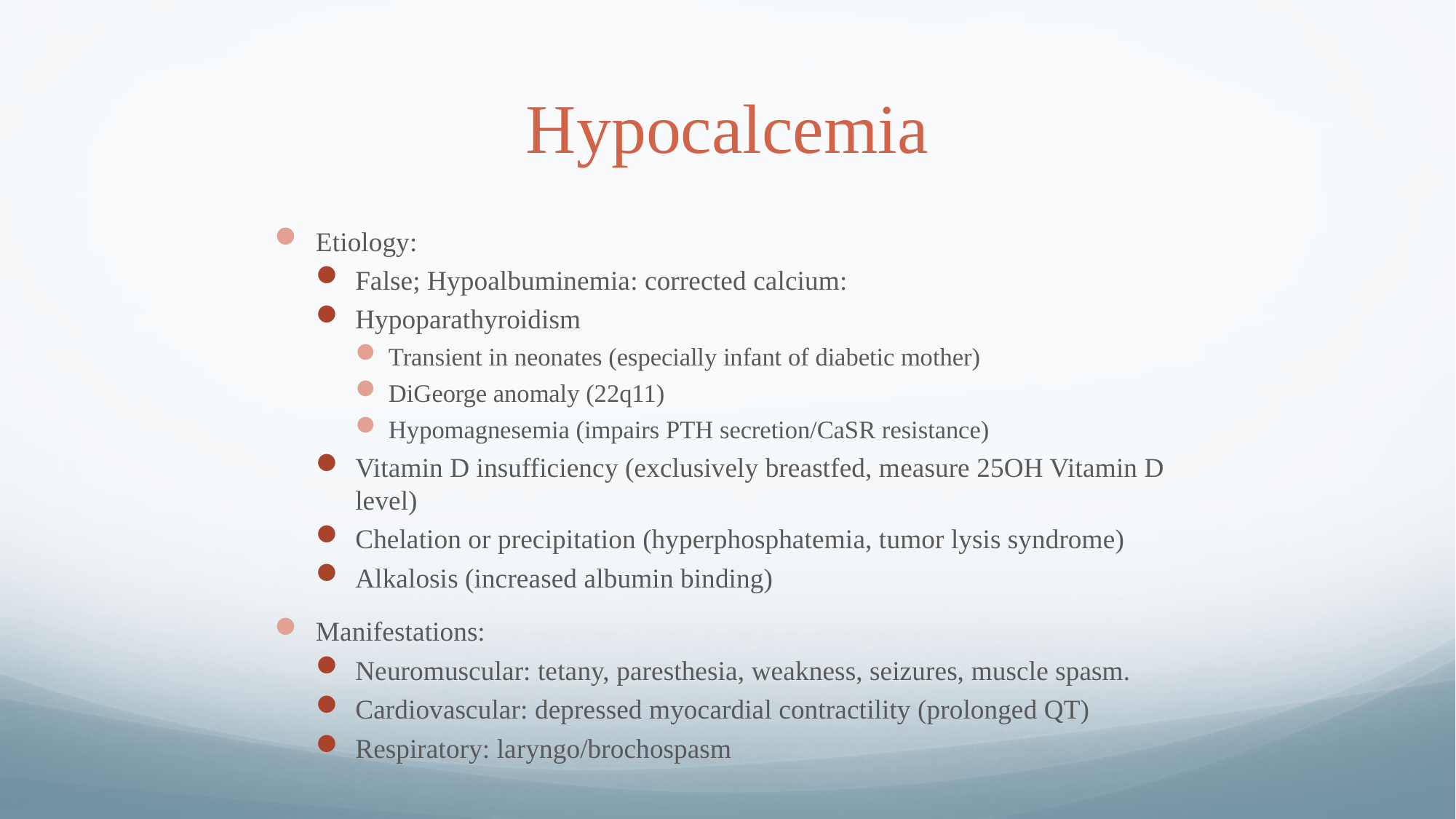

# Hypocalcemia
Etiology:
False; Hypoalbuminemia: corrected calcium:
Hypoparathyroidism
Transient in neonates (especially infant of diabetic mother)
DiGeorge anomaly (22q11)
Hypomagnesemia (impairs PTH secretion/CaSR resistance)
Vitamin D insufficiency (exclusively breastfed, measure 25OH Vitamin D level)
Chelation or precipitation (hyperphosphatemia, tumor lysis syndrome)
Alkalosis (increased albumin binding)
Manifestations:
Neuromuscular: tetany, paresthesia, weakness, seizures, muscle spasm.
Cardiovascular: depressed myocardial contractility (prolonged QT)
Respiratory: laryngo/brochospasm